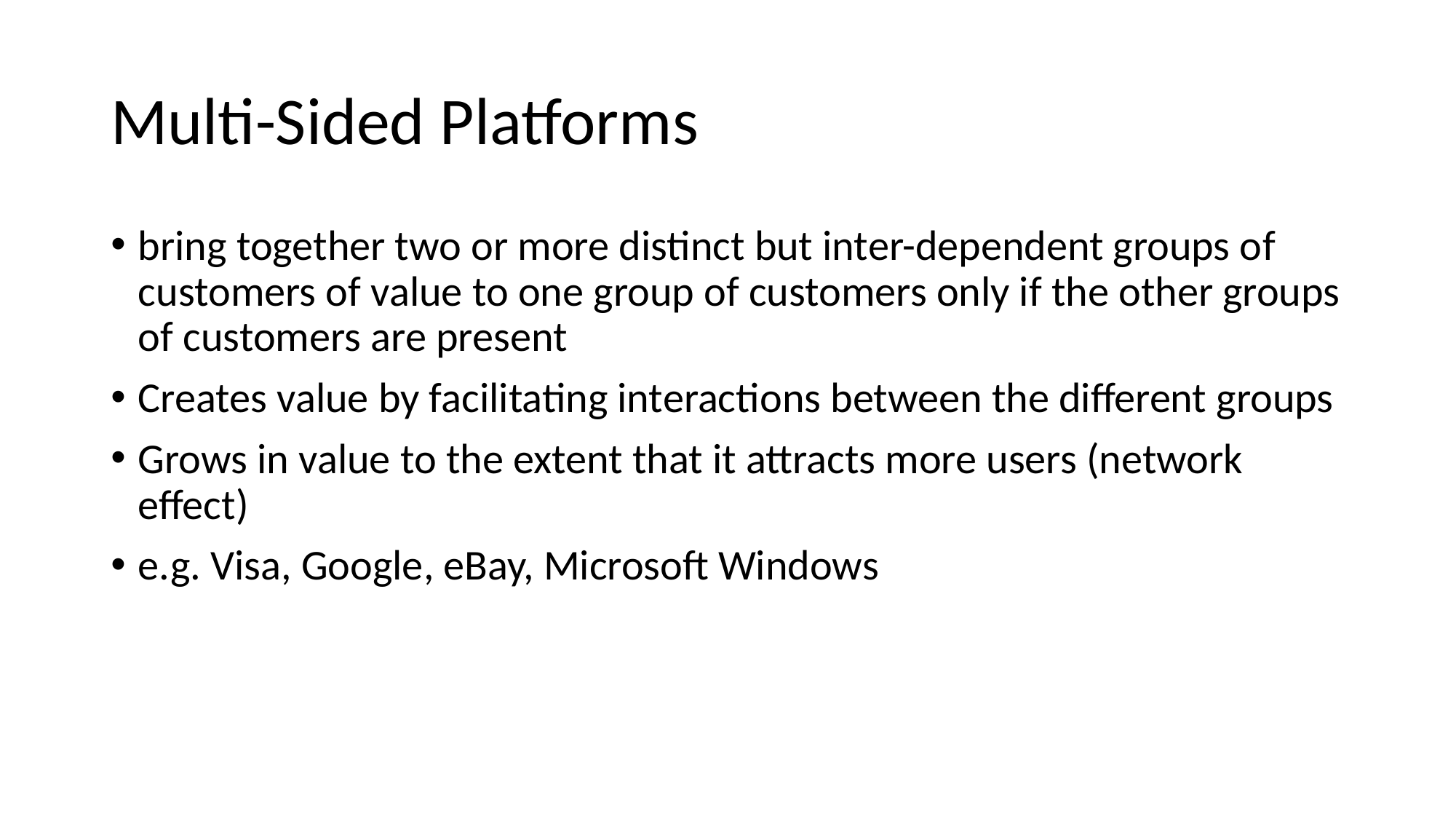

# Multi-Sided Platforms
bring together two or more distinct but inter-dependent groups of customers of value to one group of customers only if the other groups of customers are present
Creates value by facilitating interactions between the different groups
Grows in value to the extent that it attracts more users (network effect)
e.g. Visa, Google, eBay, Microsoft Windows